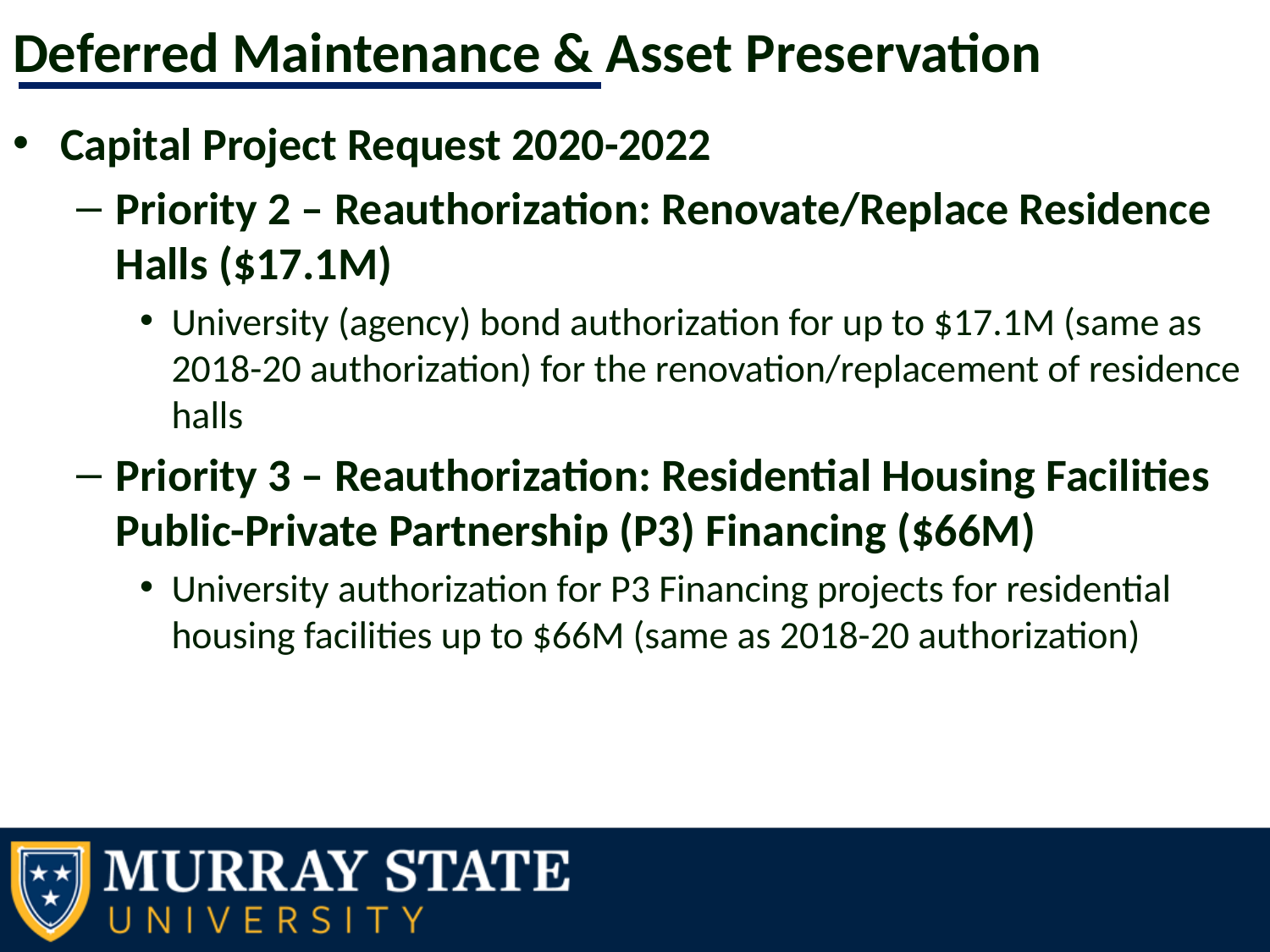

# Deferred Maintenance & Asset Preservation
Capital Project Request 2020-2022
Priority 2 – Reauthorization: Renovate/Replace Residence Halls ($17.1M)
University (agency) bond authorization for up to $17.1M (same as 2018-20 authorization) for the renovation/replacement of residence halls
Priority 3 – Reauthorization: Residential Housing Facilities Public-Private Partnership (P3) Financing ($66M)
University authorization for P3 Financing projects for residential housing facilities up to $66M (same as 2018-20 authorization)